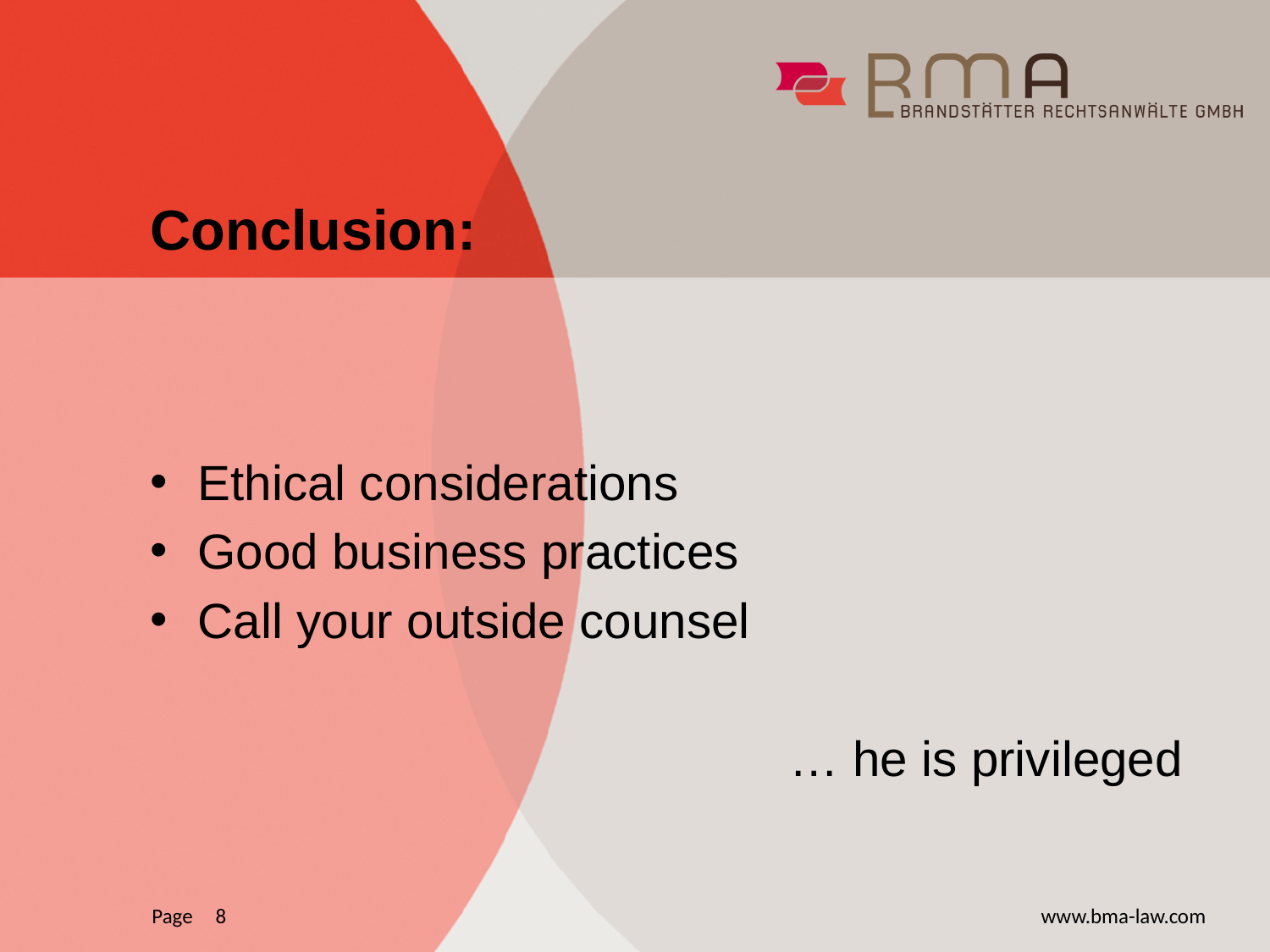

# Conclusion:

Ethical considerations
Good business practices
Call your outside counsel

… he is privileged
8